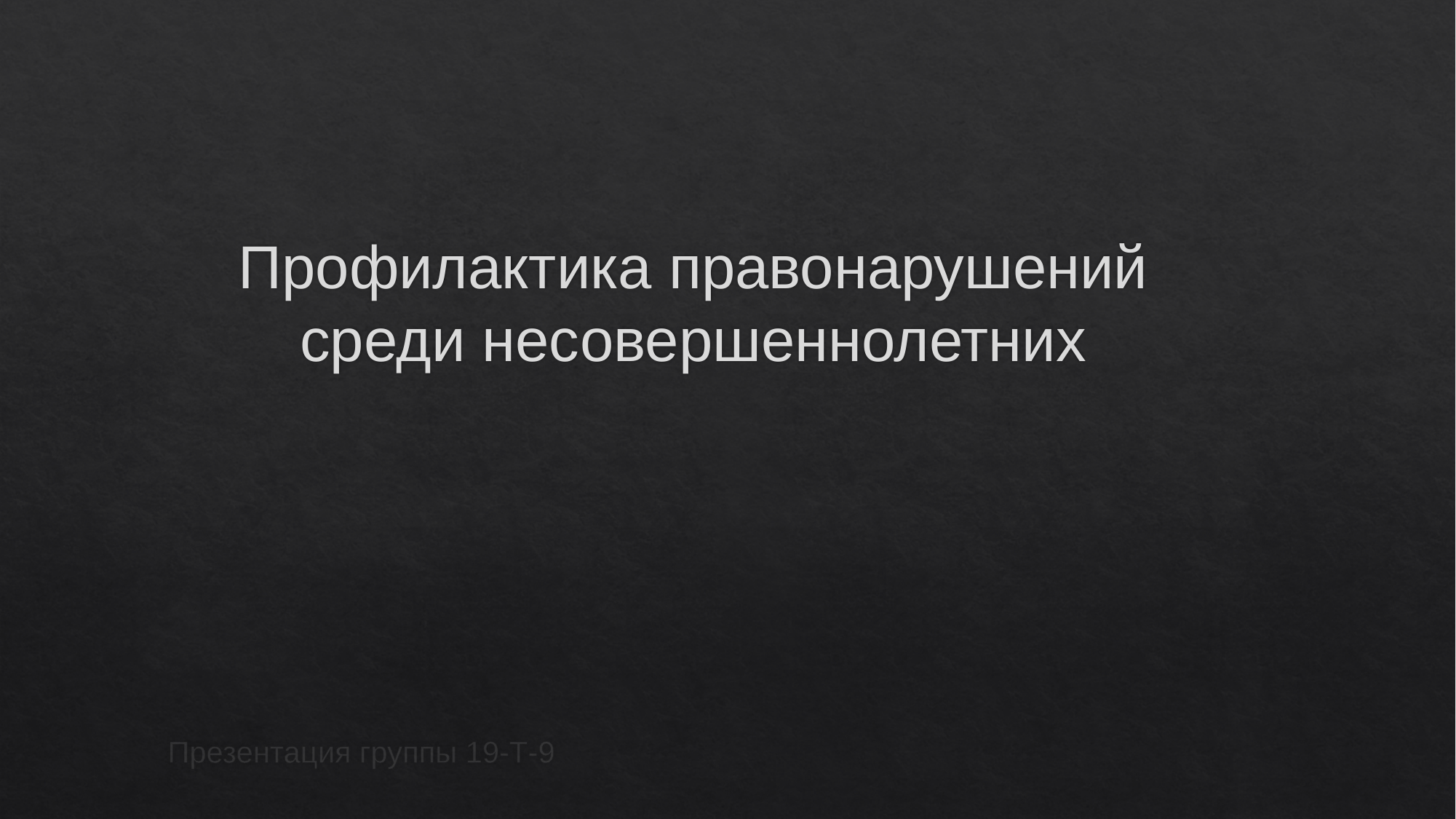

# Профилактика правонарушений среди несовершеннолетних
Презентация группы 19-Т-9